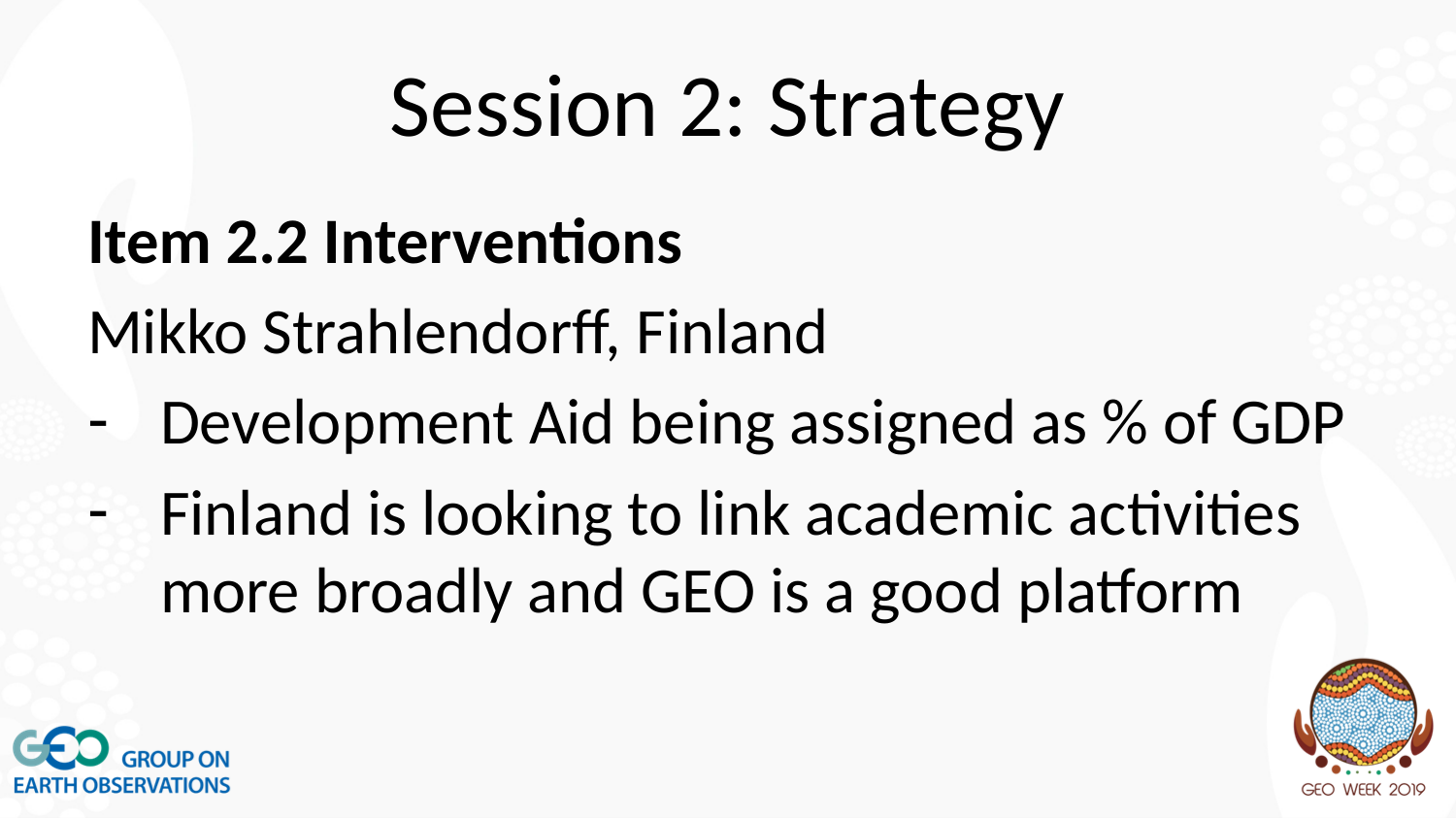

# Session 2: Strategy
Item 2.2 Interventions
Mikko Strahlendorff, Finland
Development Aid being assigned as % of GDP
Finland is looking to link academic activities more broadly and GEO is a good platform